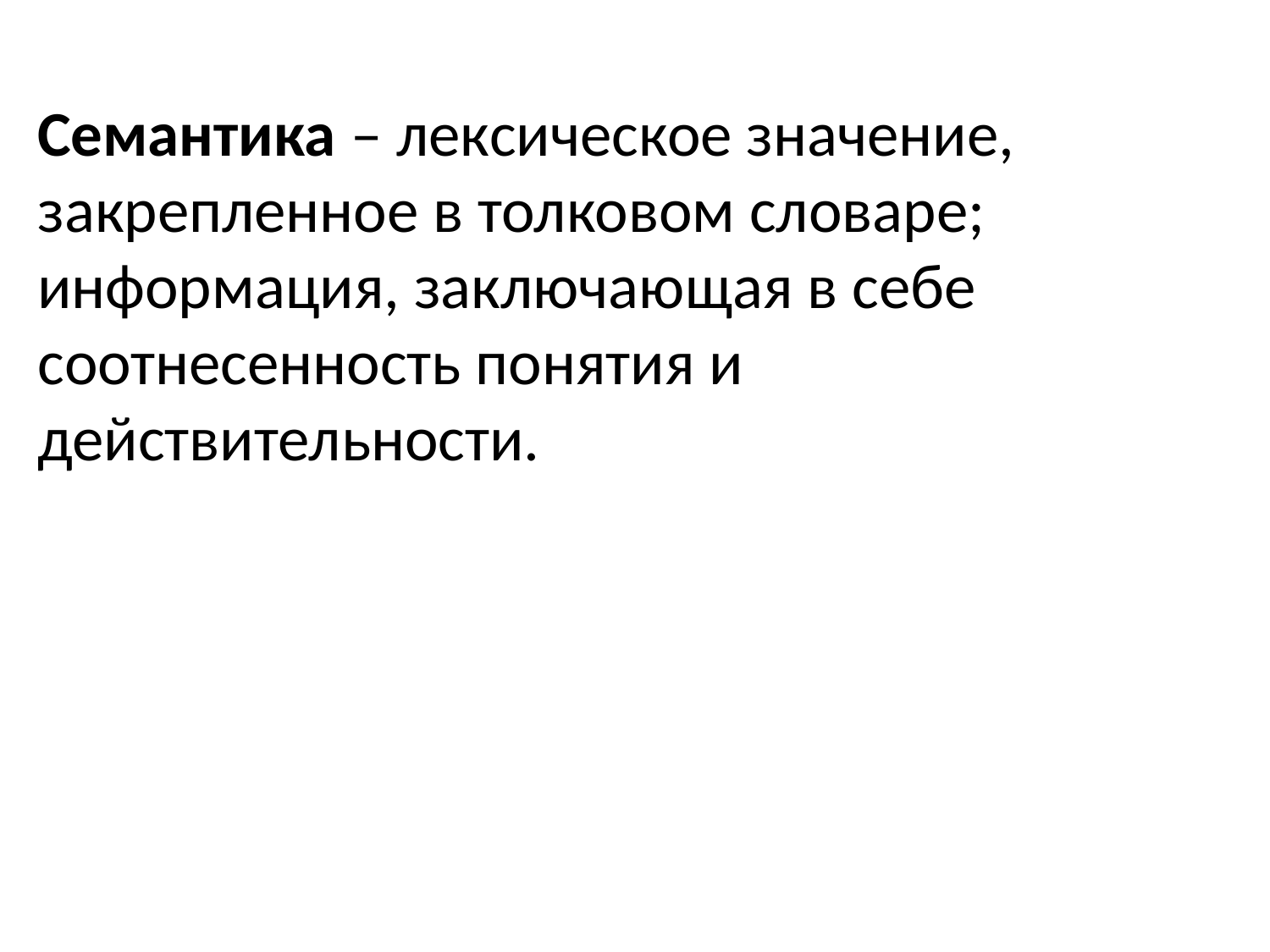

Семантика – лексическое значение, закрепленное в толковом словаре; информация, заключающая в себе соотнесенность понятия и действительности.